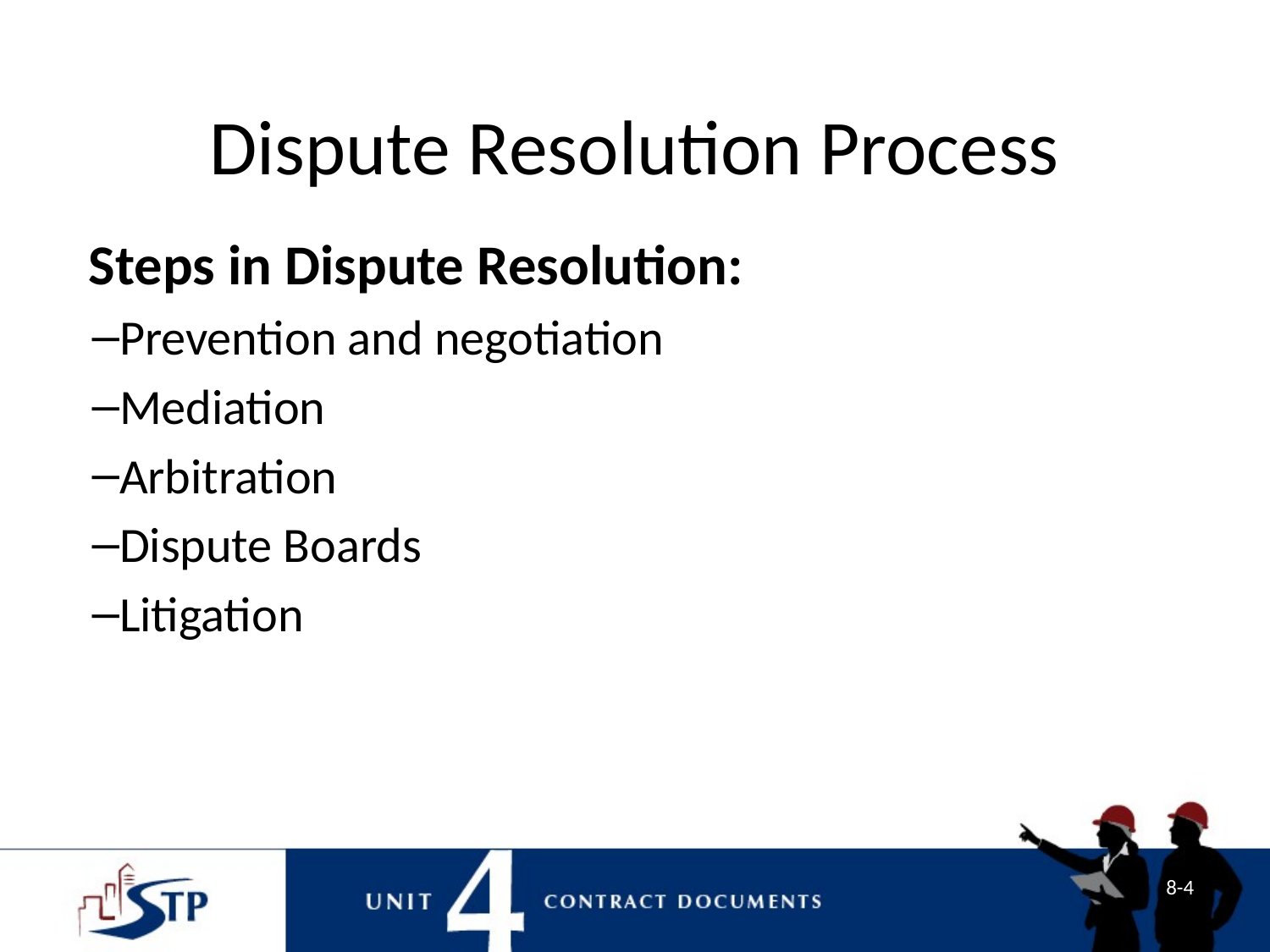

# Dispute Resolution Process
 Steps in Dispute Resolution:
Prevention and negotiation
Mediation
Arbitration
Dispute Boards
Litigation
8-4